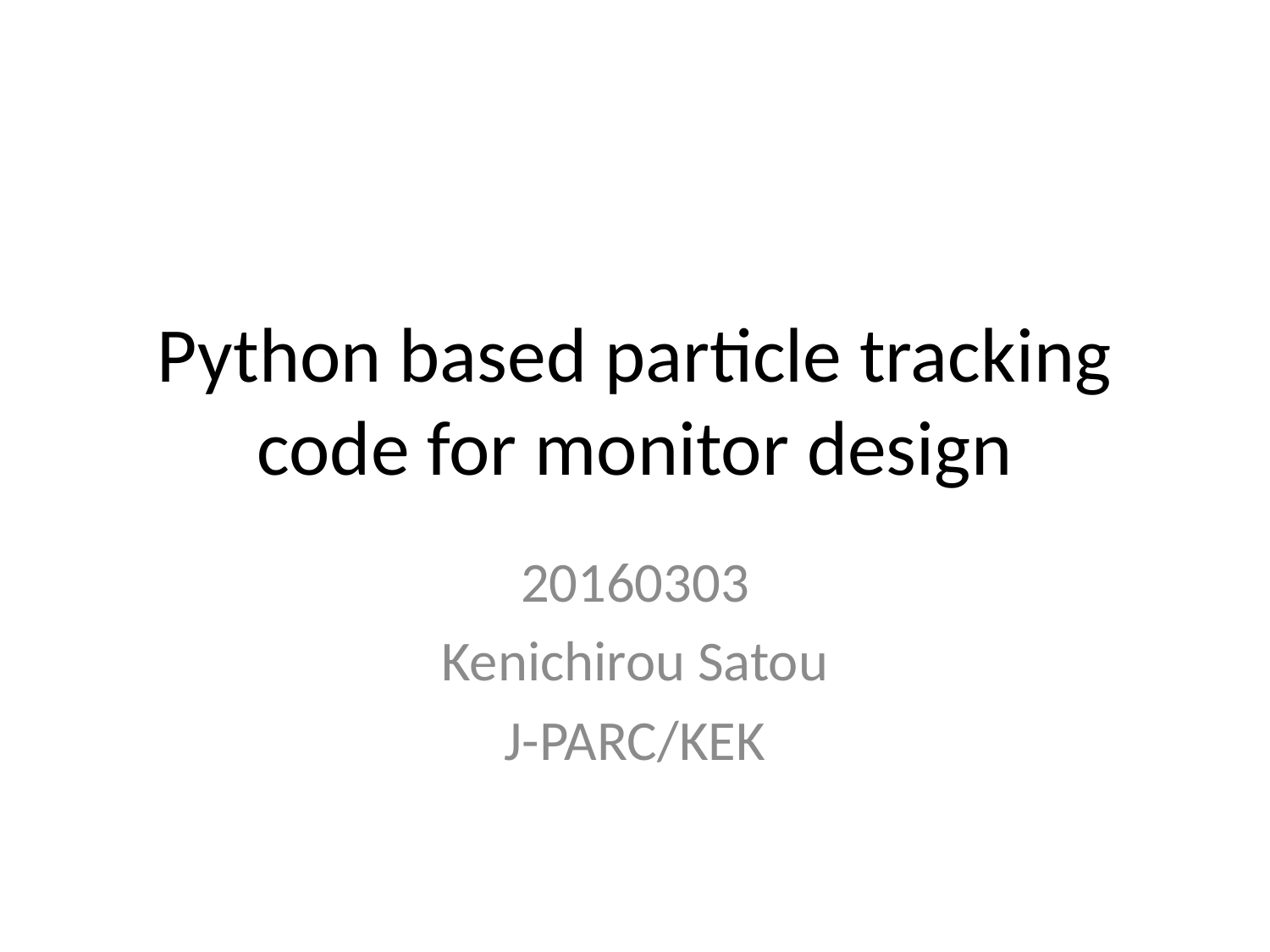

# Python based particle tracking code for monitor design
20160303
Kenichirou Satou
J-PARC/KEK